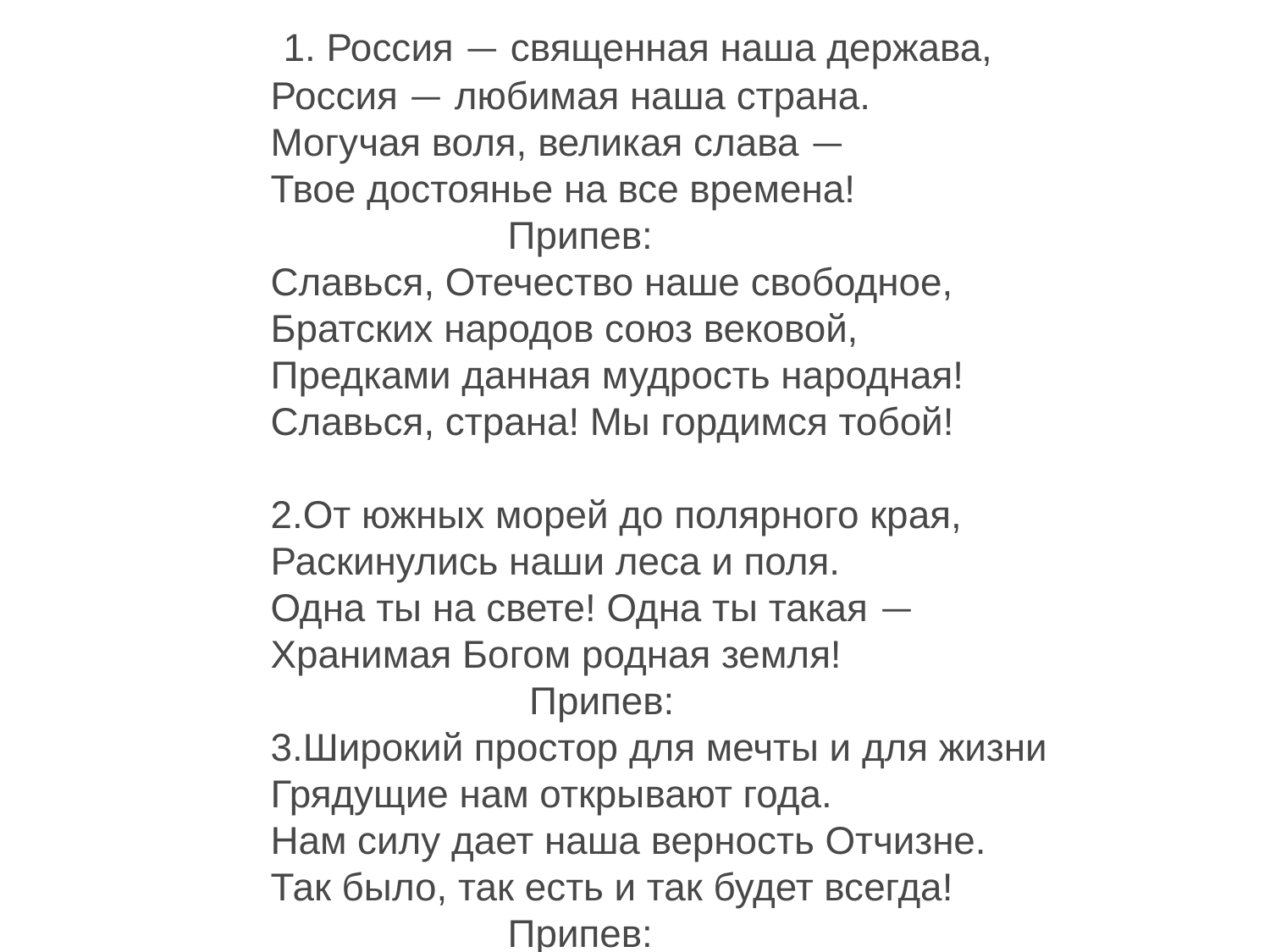

1. Россия — священная наша держава,
Россия — любимая наша страна.
Могучая воля, великая слава —
Твое достоянье на все времена!
                      Припев:
Славься, Отечество наше свободное,
Братских народов союз вековой,
Предками данная мудрость народная!
Славься, страна! Мы гордимся тобой!
2.От южных морей до полярного края,
Раскинулись наши леса и поля.
Одна ты на свете! Одна ты такая —
Хранимая Богом родная земля!
                        Припев:
3.Широкий простор для мечты и для жизни
Грядущие нам открывают года.
Нам силу дает наша верность Отчизне.
Так было, так есть и так будет всегда!
                      Припев: